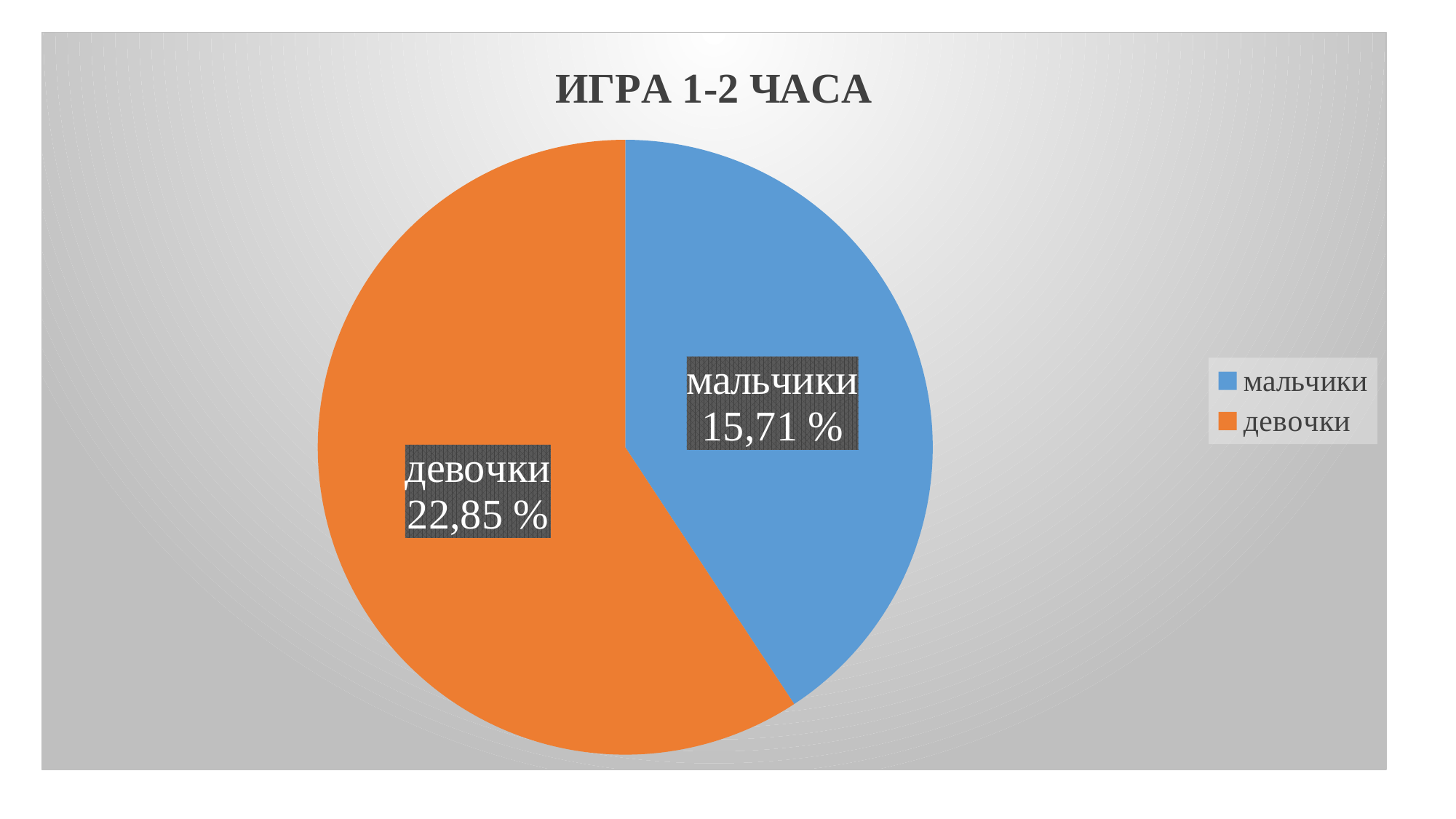

### Chart: ИГРА 1-2 ЧАСА

| Category | Продажи |
|---|---|
| мальчики | 15.71 |
| девочки | 22.85 |